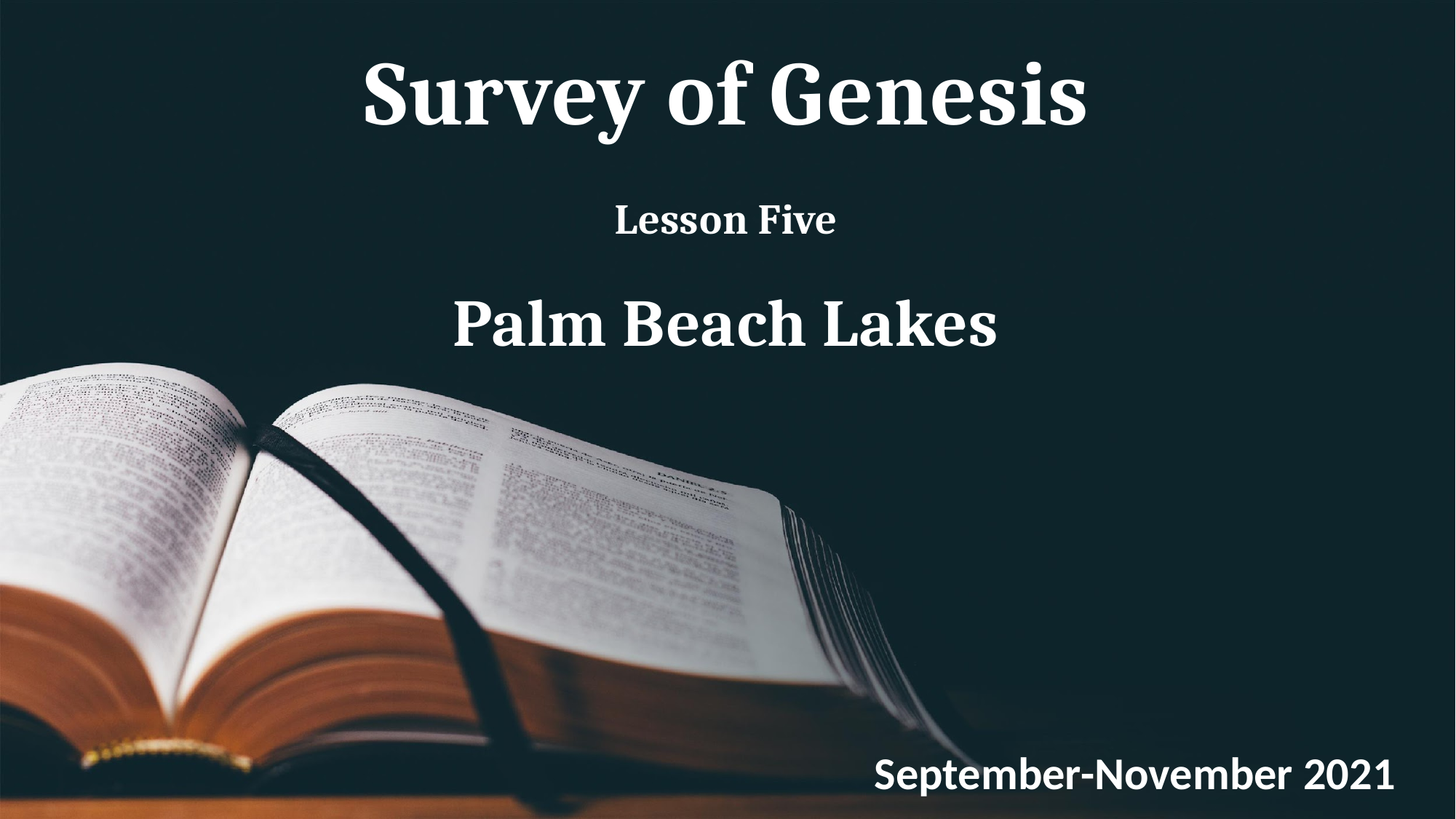

# Survey of Genesis Lesson Five Palm Beach Lakes
September-November 2021